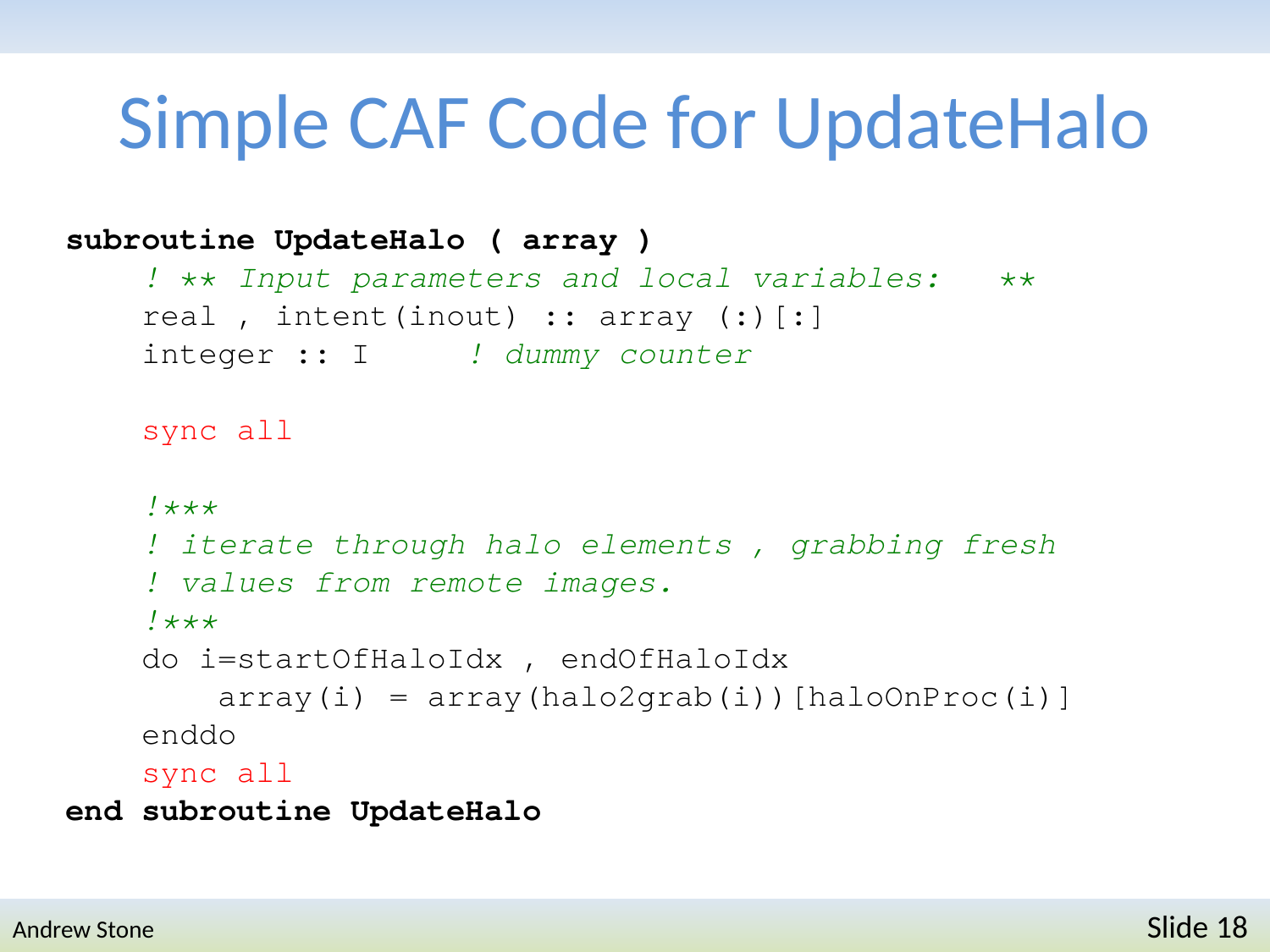

# Simple CAF Code for UpdateHalo
subroutine UpdateHalo ( array )
    ! ∗∗ Input parameters and local variables:   ∗∗
    real , intent(inout) :: array (:)[:]
    integer :: I     ! dummy counter

    sync all

    !∗∗∗
    ! iterate through halo elements , grabbing fresh
    ! values from remote images.
    !∗∗∗
    do i=startOfHaloIdx , endOfHaloIdx
        array(i) = array(halo2grab(i))[haloOnProc(i)]
    enddo
    sync all
end subroutine UpdateHalo
Andrew Stone 	Slide 18